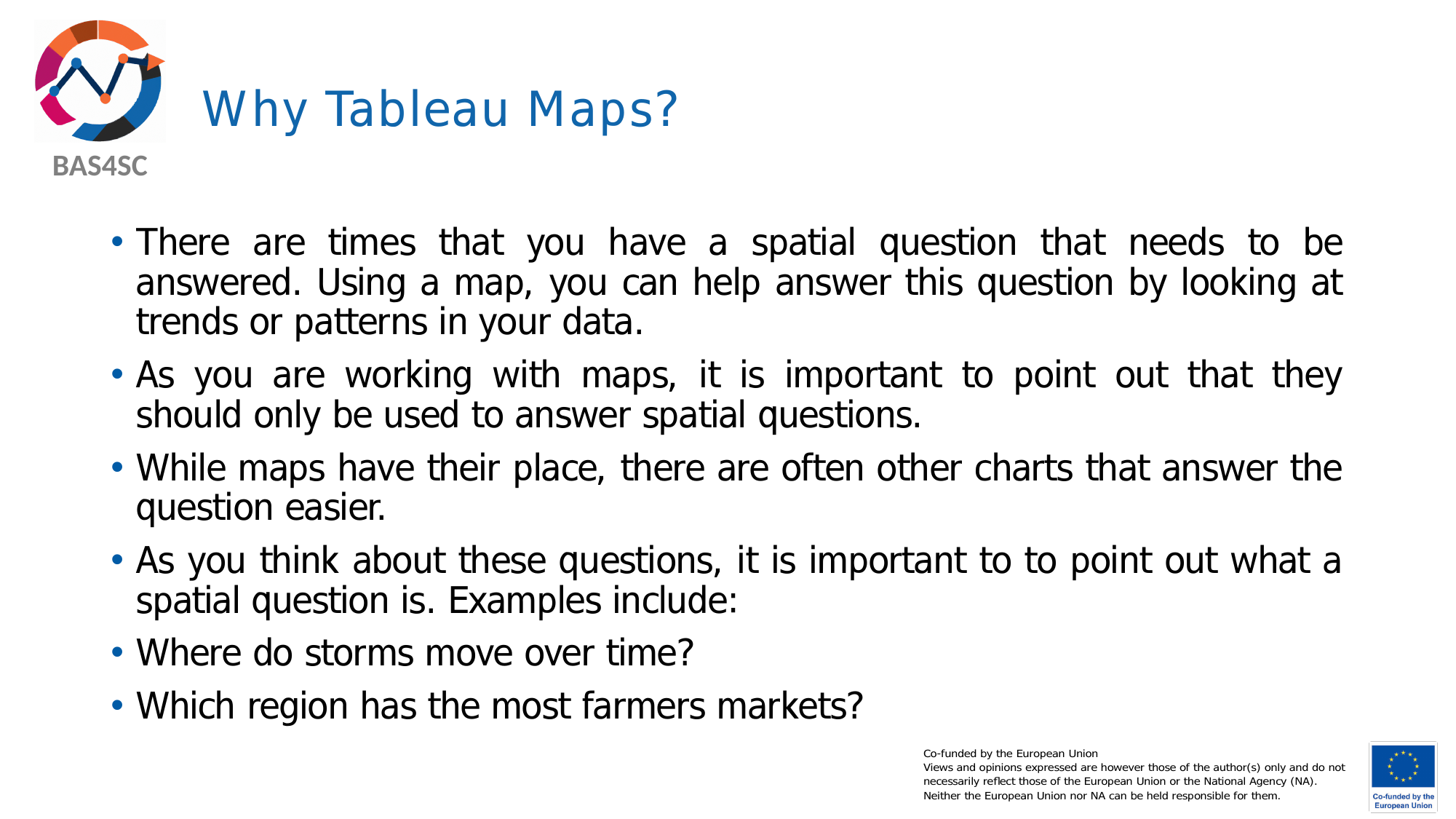

# Why Tableau Maps?
There are times that you have a spatial question that needs to be answered. Using a map, you can help answer this question by looking at trends or patterns in your data.
As you are working with maps, it is important to point out that they should only be used to answer spatial questions.
While maps have their place, there are often other charts that answer the question easier.
As you think about these questions, it is important to to point out what a spatial question is. Examples include:
Where do storms move over time?
Which region has the most farmers markets?